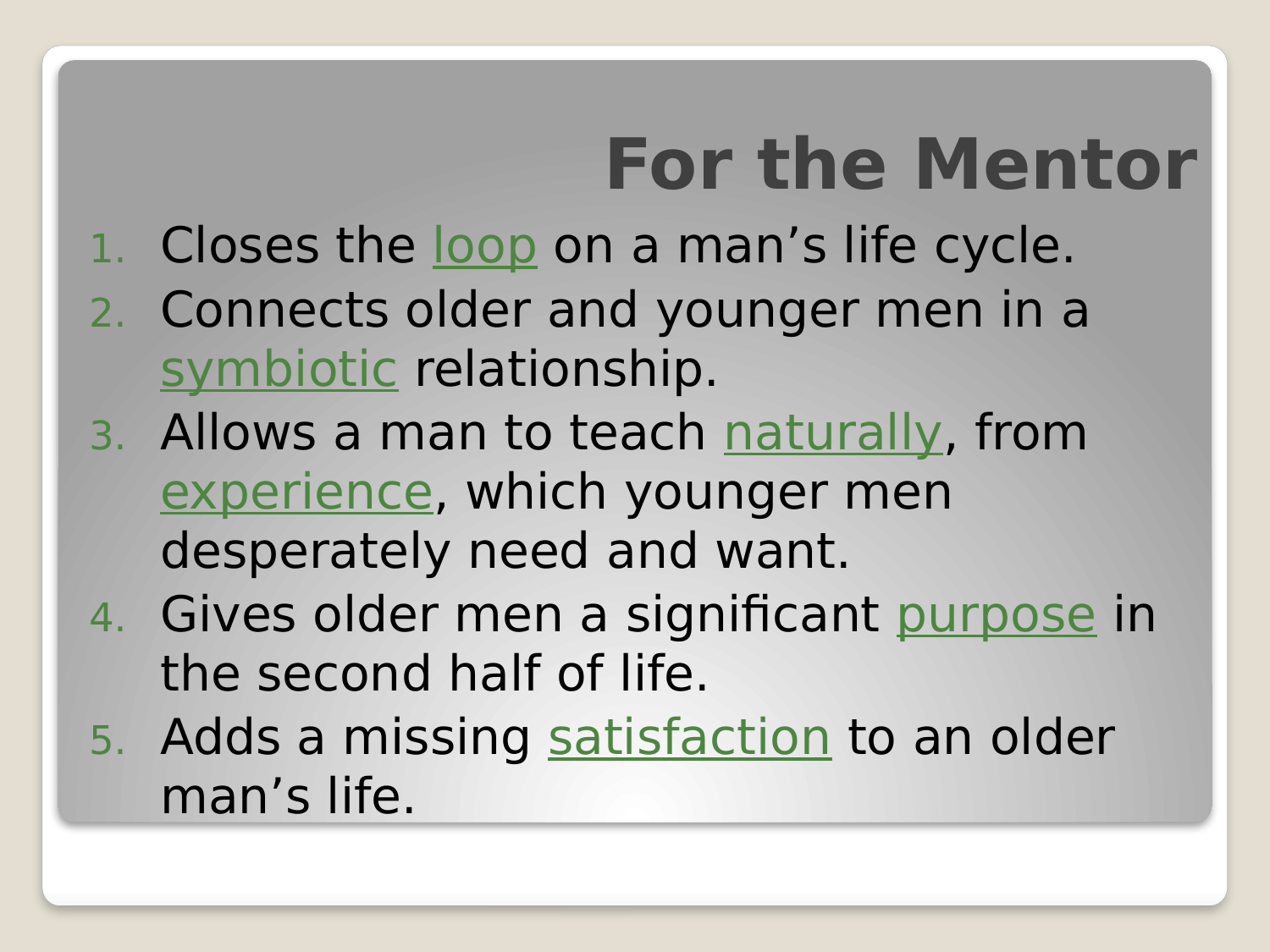

# For the Mentor
Closes the loop on a man’s life cycle.
Connects older and younger men in a symbiotic relationship.
Allows a man to teach naturally, from experience, which younger men desperately need and want.
Gives older men a significant purpose in the second half of life.
Adds a missing satisfaction to an older man’s life.